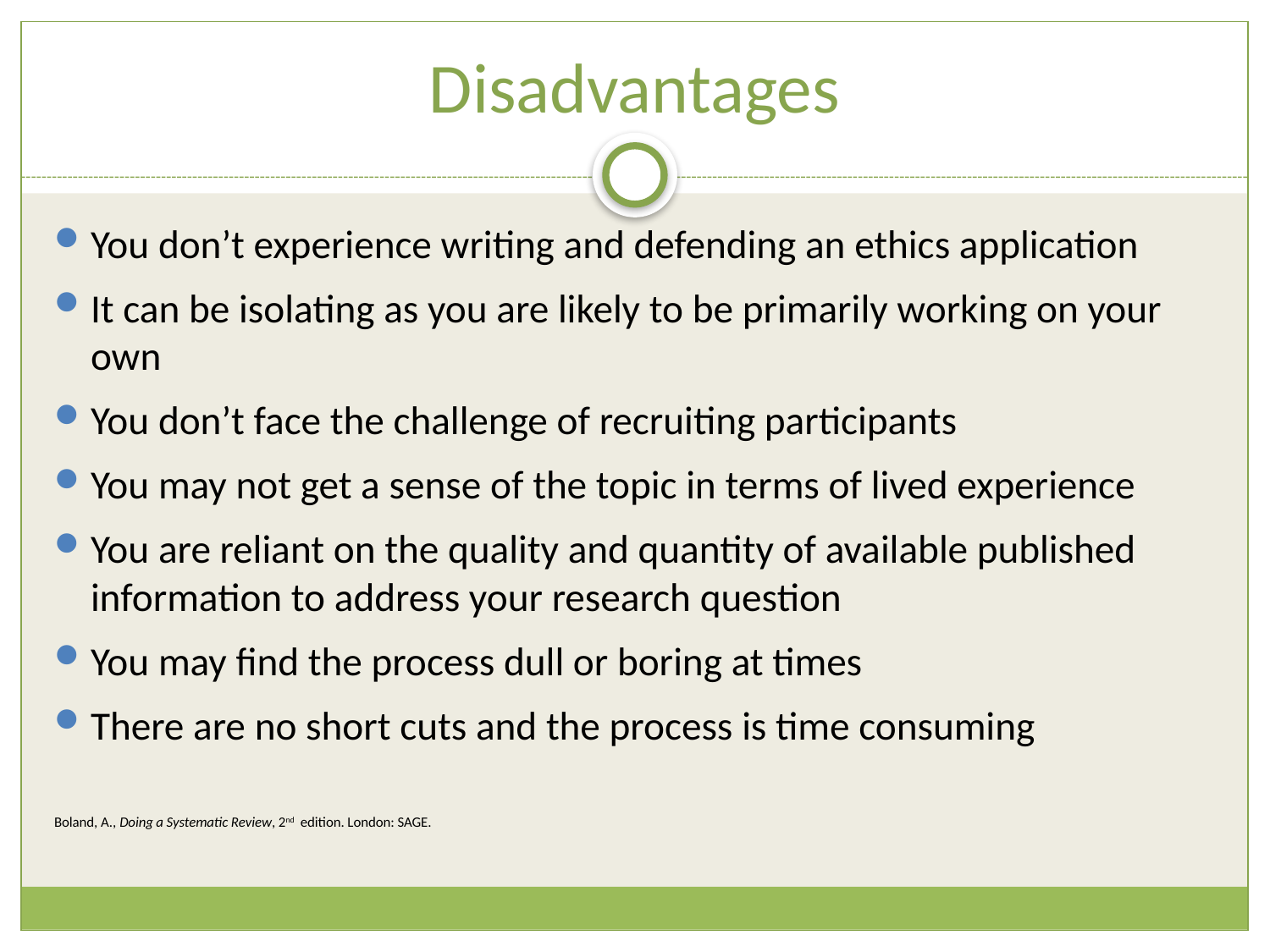

# Disadvantages
You don’t experience writing and defending an ethics application
It can be isolating as you are likely to be primarily working on your own
You don’t face the challenge of recruiting participants
You may not get a sense of the topic in terms of lived experience
You are reliant on the quality and quantity of available published information to address your research question
You may find the process dull or boring at times
There are no short cuts and the process is time consuming

Boland, A., Doing a Systematic Review, 2nd  edition. London: SAGE.